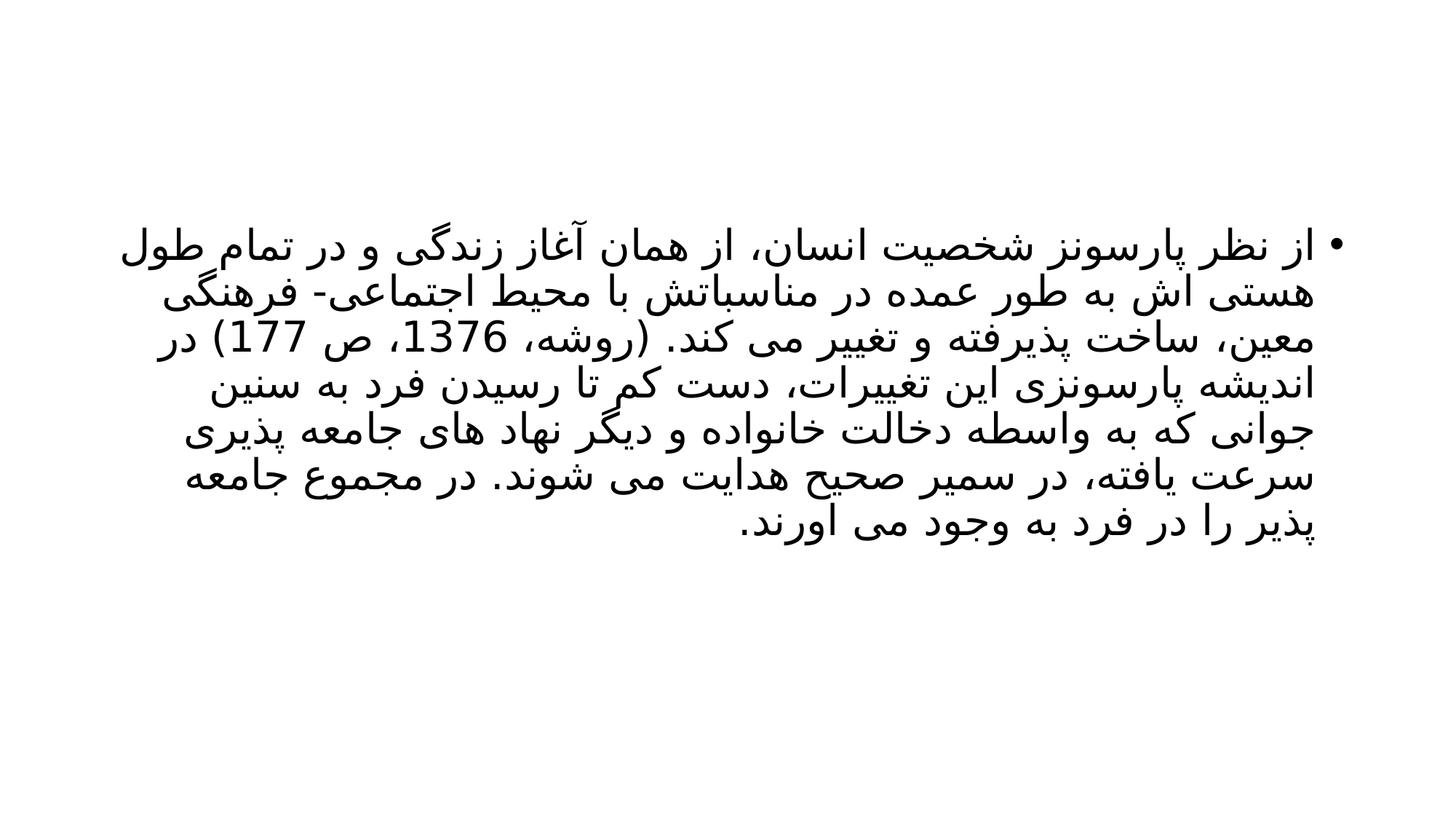

#
از نظر پارسونز شخصیت انسان، از همان آغاز زندگی و در تمام طول هستی اش به طور عمده در مناسباتش با محیط اجتماعی- فرهنگی معین، ساخت پذیرفته و تغییر می کند. (روشه، 1376، ص 177) در اندیشه پارسونزی این تغییرات، دست کم تا رسیدن فرد به سنین جوانی که به واسطه دخالت خانواده و دیگر نهاد های جامعه پذیری سرعت یافته، در سمیر صحیح هدایت می شوند. در مجموع جامعه پذیر را در فرد به وجود می اورند.